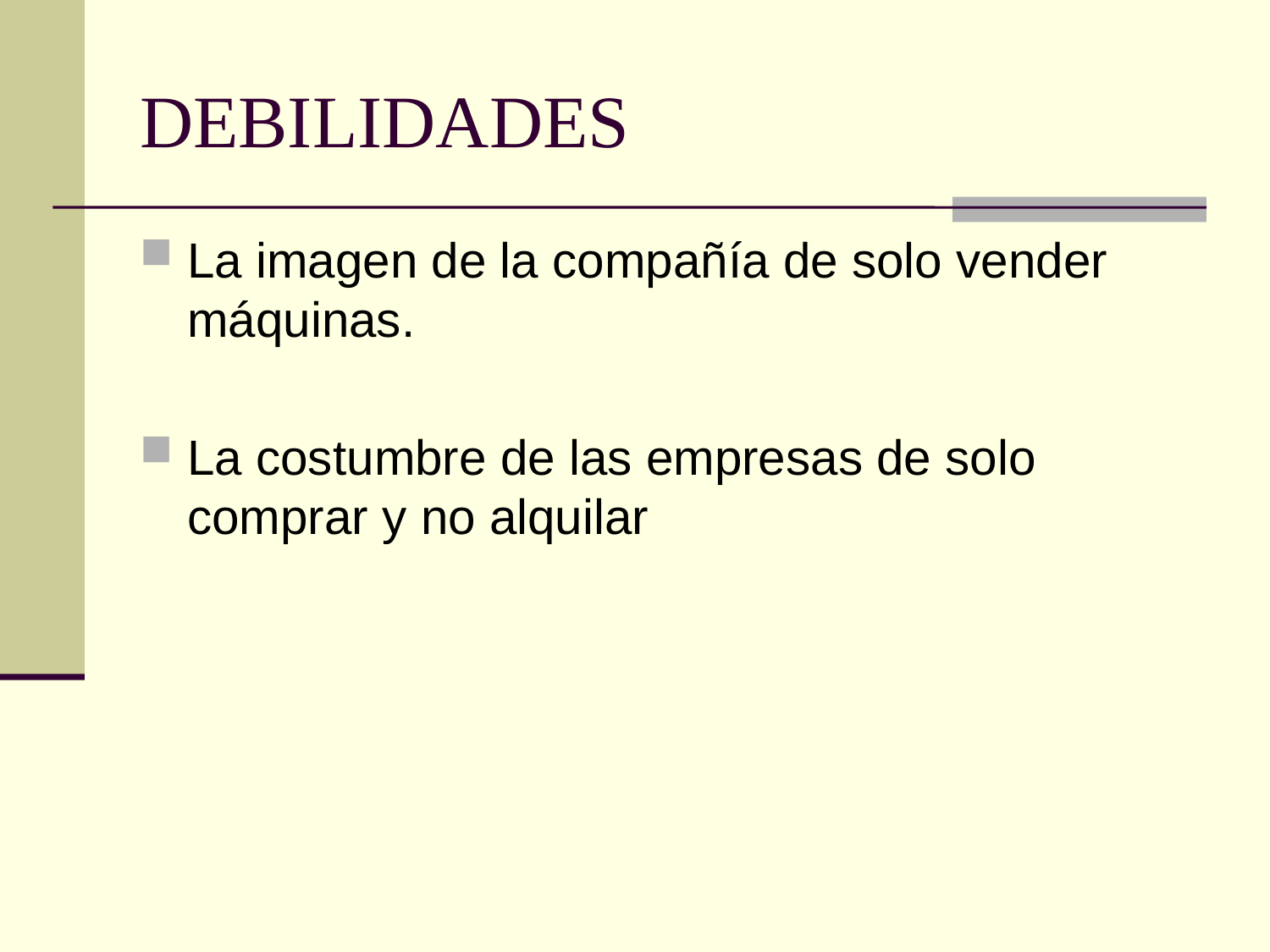

# DEBILIDADES
La imagen de la compañía de solo vender máquinas.

La costumbre de las empresas de solo comprar y no alquilar